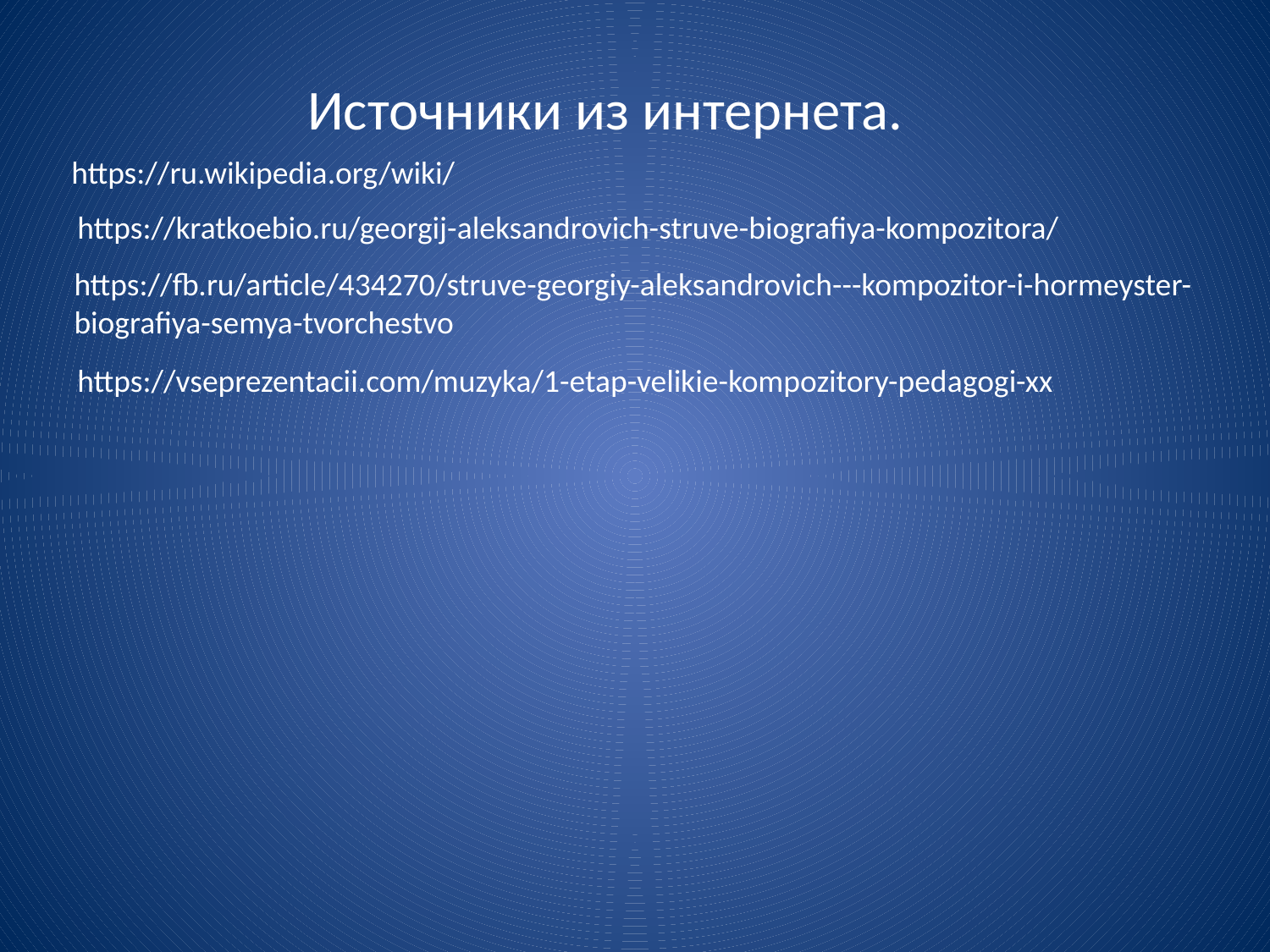

Источники из интернета.
https://ru.wikipedia.org/wiki/
https://kratkoebio.ru/georgij-aleksandrovich-struve-biografiya-kompozitora/
https://fb.ru/article/434270/struve-georgiy-aleksandrovich---kompozitor-i-hormeyster-biografiya-semya-tvorchestvo
https://vseprezentacii.com/muzyka/1-etap-velikie-kompozitory-pedagogi-xx